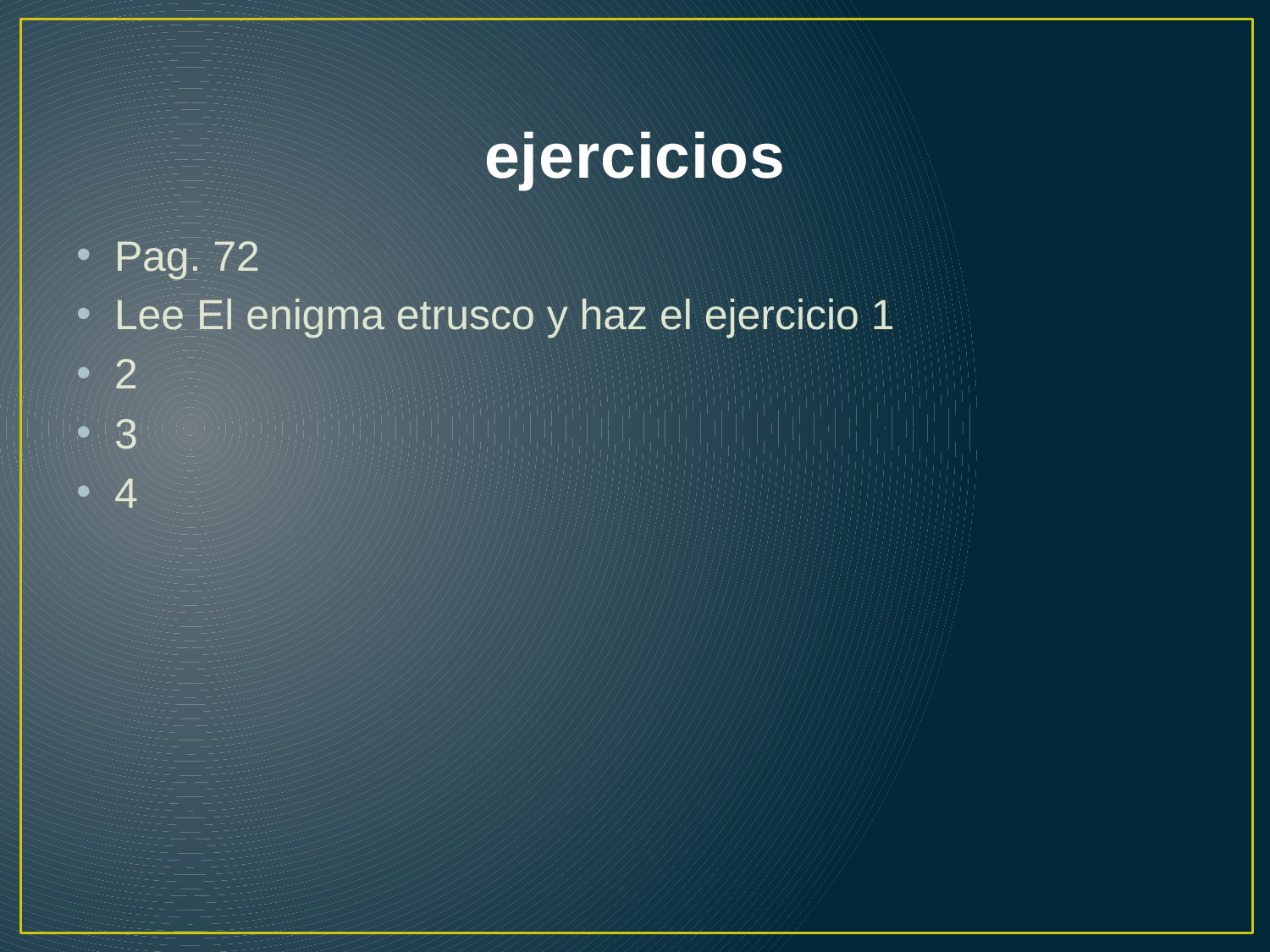

# ejercicios
Pag. 72
Lee El enigma etrusco y haz el ejercicio 1
2
3
4